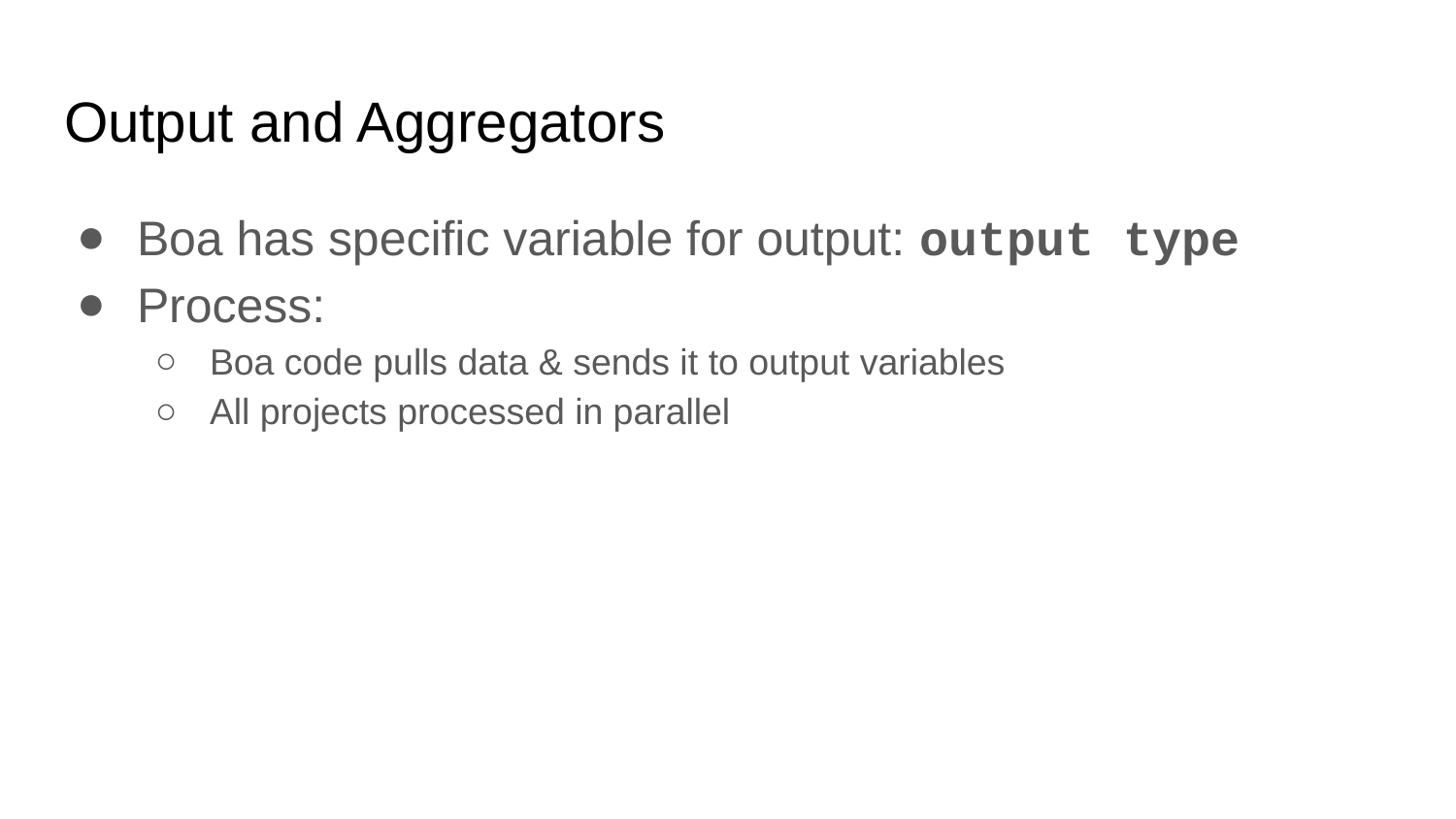

# Output and Aggregators
Boa has specific variable for output: output type
Process:
Boa code pulls data & sends it to output variables
All projects processed in parallel